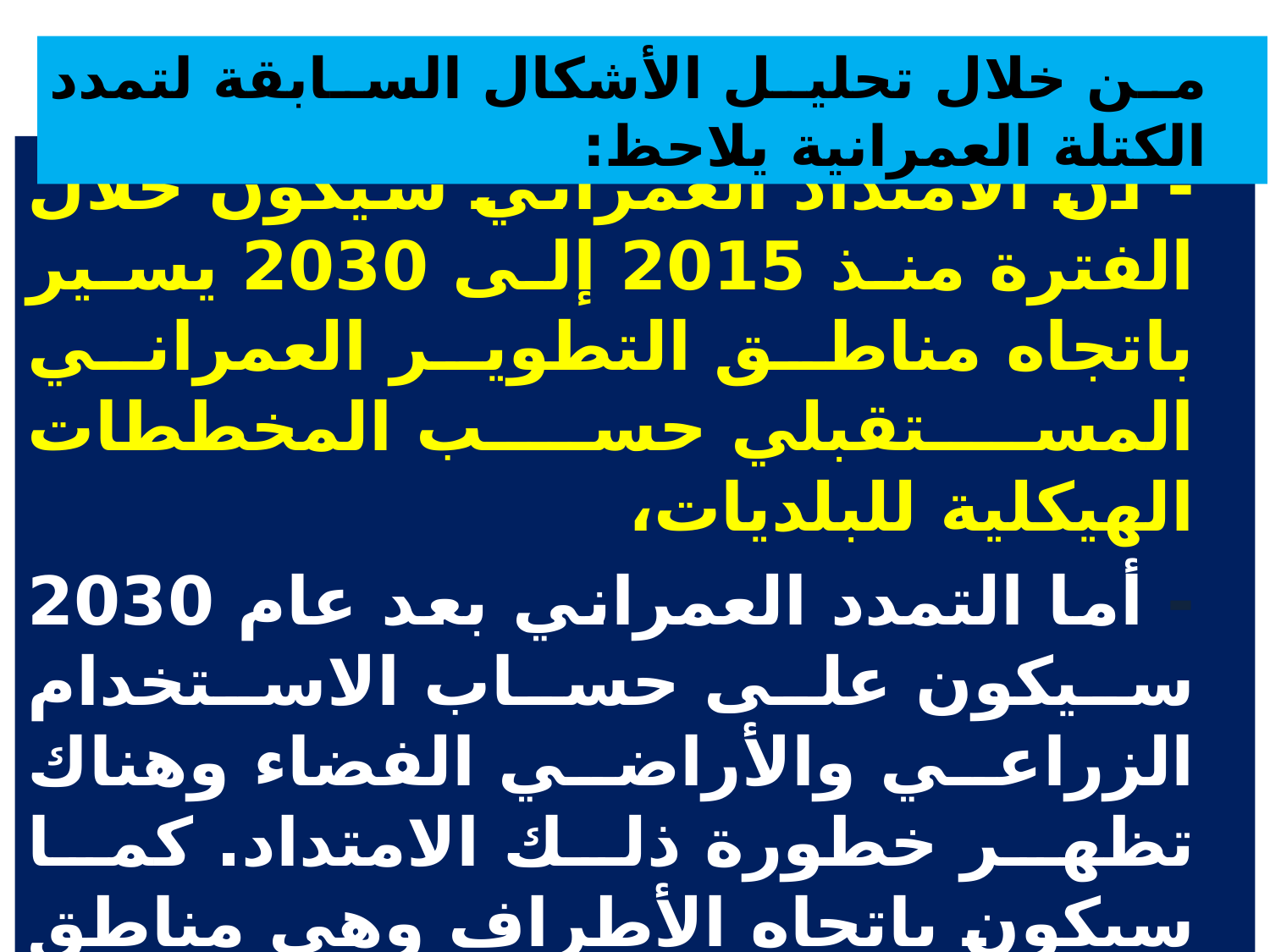

من خلال تحليل الأشكال السابقة لتمدد الكتلة العمرانية يلاحظ:
- أن الامتداد العمراني سيكون خلال الفترة منذ 2015 إلى 2030 يسير باتجاه مناطق التطوير العمراني المستقبلي حسب المخططات الهيكلية للبلديات،
- أما التمدد العمراني بعد عام 2030 سيكون على حساب الاستخدام الزراعي والأراضي الفضاء وهناك تظهر خطورة ذلك الامتداد. كما سيكون باتجاه الأطراف وهي مناطق خطرة أمنياً، بسبب الاحتلال الإسرائيلي ؛ مما ينبئ بأن أكثر من 80% من مساحة القطاع سيتحول إلى كتلة مبنية بعيدة عن أيٍ من معايير الاستدامة.